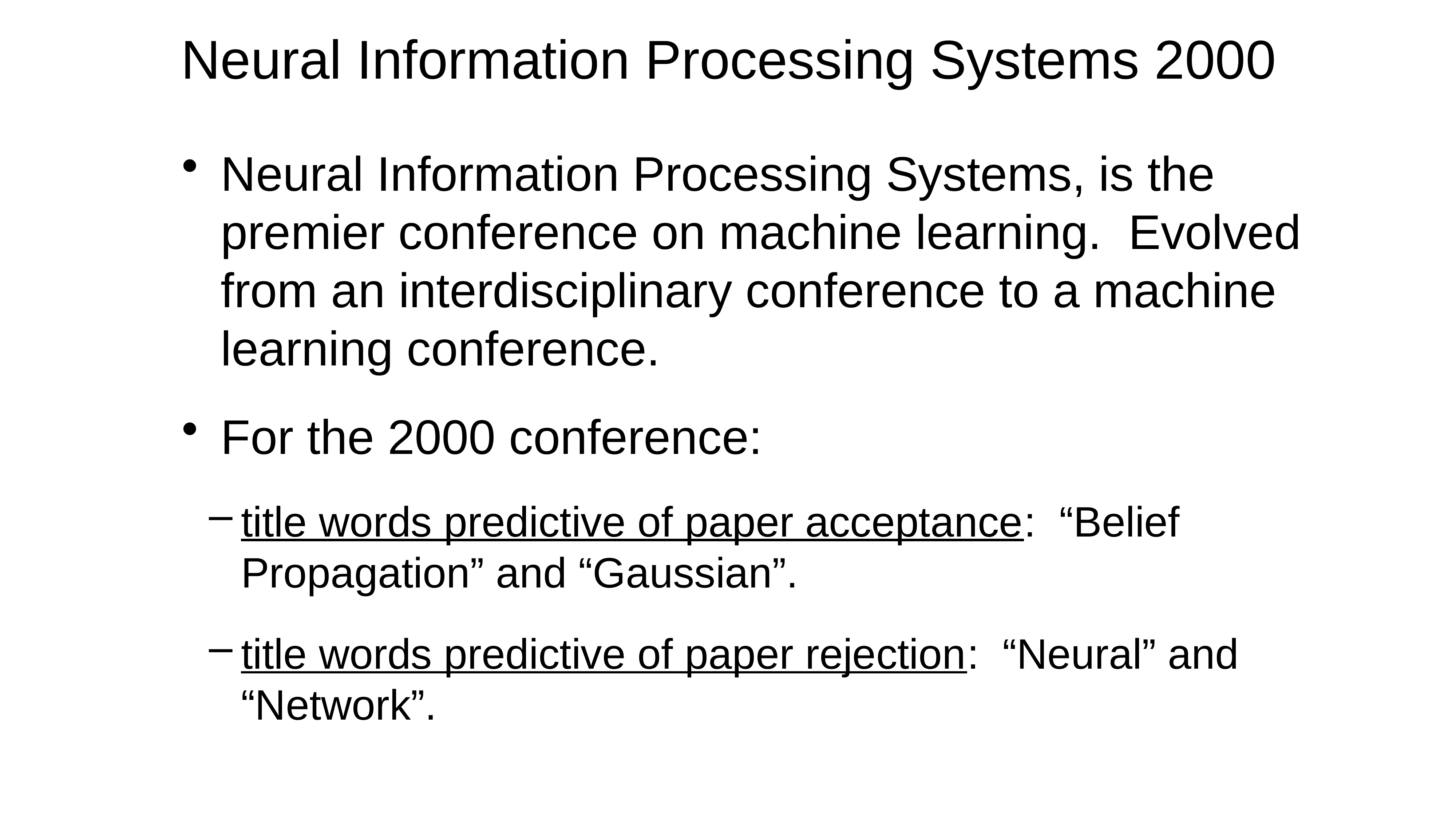

# Neural Information Processing Systems 2000
Neural Information Processing Systems, is the premier conference on machine learning.  Evolved from an interdisciplinary conference to a machine learning conference.
For the 2000 conference:
title words predictive of paper acceptance:  “Belief Propagation” and “Gaussian”.
title words predictive of paper rejection:  “Neural” and “Network”.